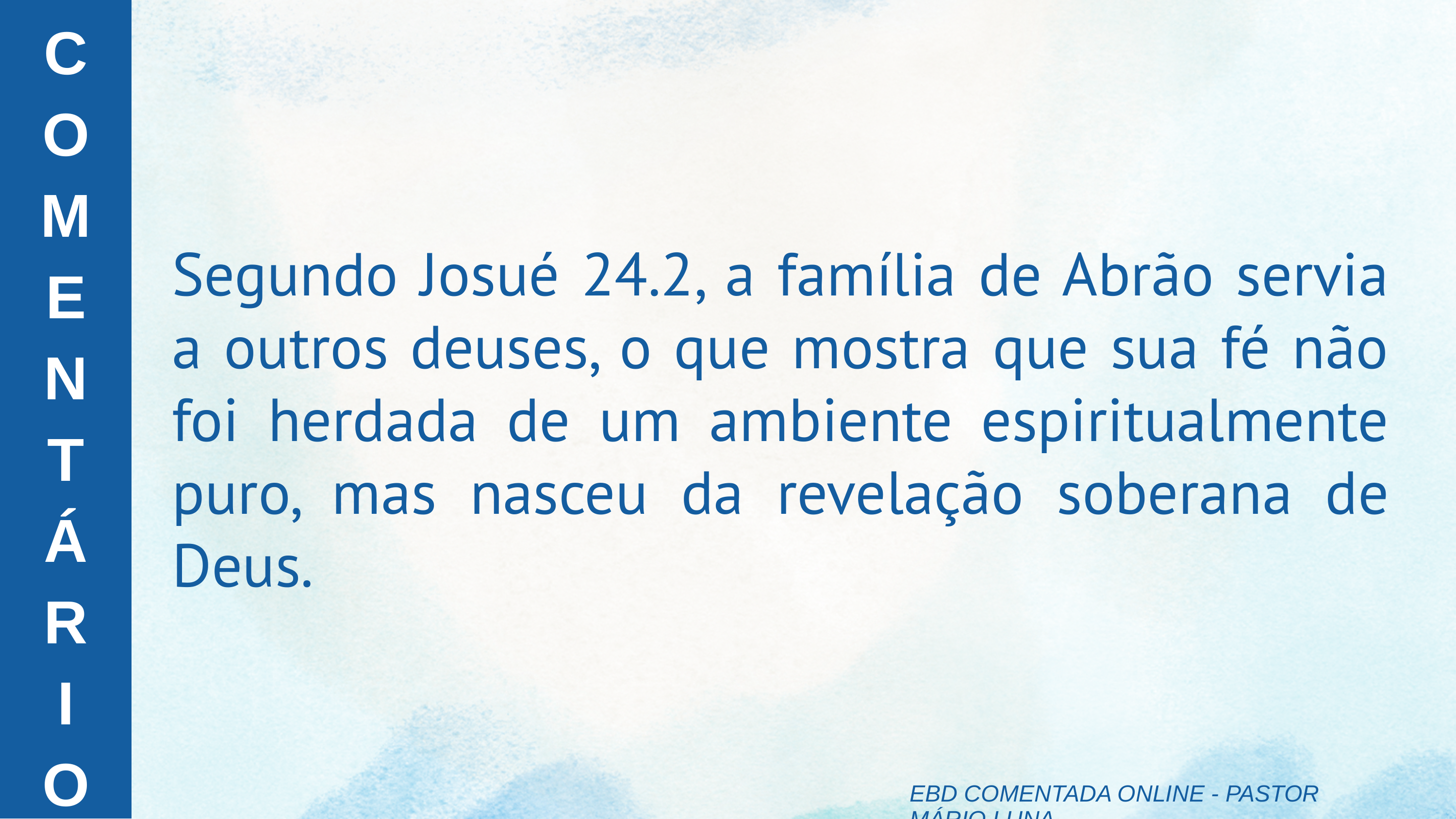

C
O
M
E
N
T
Á
R
I
O
Segundo Josué 24.2, a família de Abrão servia a outros deuses, o que mostra que sua fé não foi herdada de um ambiente espiritualmente puro, mas nasceu da revelação soberana de Deus.
EBD COMENTADA ONLINE - PASTOR MÁRIO LUNA